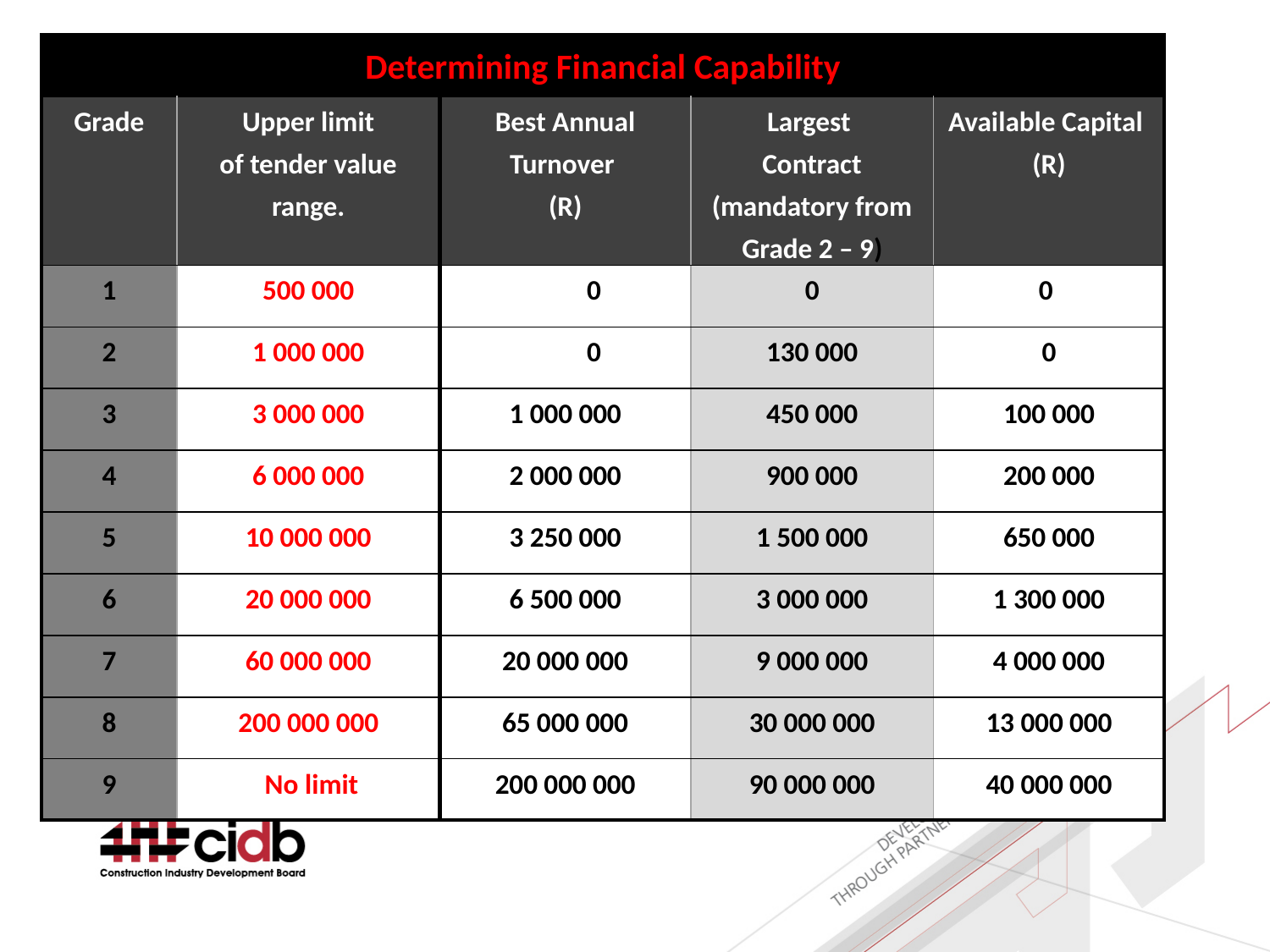

| Determining Financial Capability |  |  |  |  |
| --- | --- | --- | --- | --- |
| Grade | Upper limit of tender value range. | Best Annual Turnover (R) | Largest Contract (mandatory from Grade 2 – 9) | Available Capital (R) |
| 1 | 500 000 | 0 | 0 | 0 |
| 2 | 1 000 000 | 0 | 130 000 | 0 |
| 3 | 3 000 000 | 1 000 000 | 450 000 | 100 000 |
| 4 | 6 000 000 | 2 000 000 | 900 000 | 200 000 |
| 5 | 10 000 000 | 3 250 000 | 1 500 000 | 650 000 |
| 6 | 20 000 000 | 6 500 000 | 3 000 000 | 1 300 000 |
| 7 | 60 000 000 | 20 000 000 | 9 000 000 | 4 000 000 |
| 8 | 200 000 000 | 65 000 000 | 30 000 000 | 13 000 000 |
| 9 | No limit | 200 000 000 | 90 000 000 | 40 000 000 |